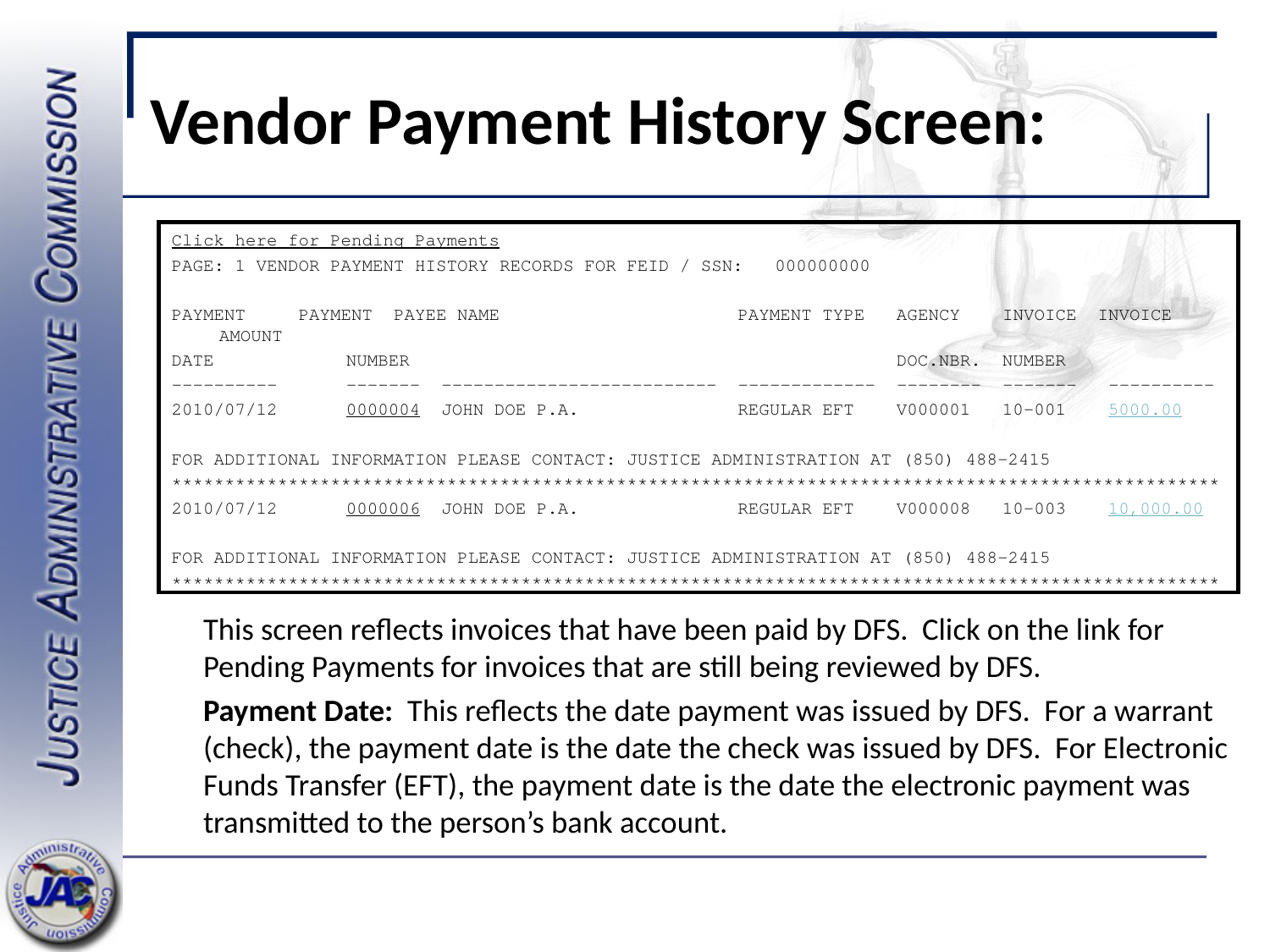

# Vendor Payment History Screen:
Click here for Pending Payments
PAGE: 1 VENDOR PAYMENT HISTORY RECORDS FOR FEID / SSN:   000000000

PAYMENT     PAYMENT  PAYEE NAME 	             PAYMENT TYPE   AGENCY    INVOICE  INVOICE AMOUNT
DATE 	NUMBER 				    DOC.NBR.  NUMBER
---------- 	-------  --------------------------  -------------  --------  -------   ----------
2010/07/12 	0000004  JOHN DOE P.A. 		 REGULAR EFT    V000001   10-001 	5000.00

FOR ADDITIONAL INFORMATION PLEASE CONTACT: JUSTICE ADMINISTRATION AT (850) 488-2415
***************************************************************************************************
2010/07/12 	0000006  JOHN DOE P.A. 		 REGULAR EFT    V000008   10-003 	10,000.00

FOR ADDITIONAL INFORMATION PLEASE CONTACT: JUSTICE ADMINISTRATION AT (850) 488-2415
***************************************************************************************************
This screen reflects invoices that have been paid by DFS.  Click on the link for Pending Payments for invoices that are still being reviewed by DFS.
Payment Date:  This reflects the date payment was issued by DFS.  For a warrant (check), the payment date is the date the check was issued by DFS.  For Electronic Funds Transfer (EFT), the payment date is the date the electronic payment was transmitted to the person’s bank account.